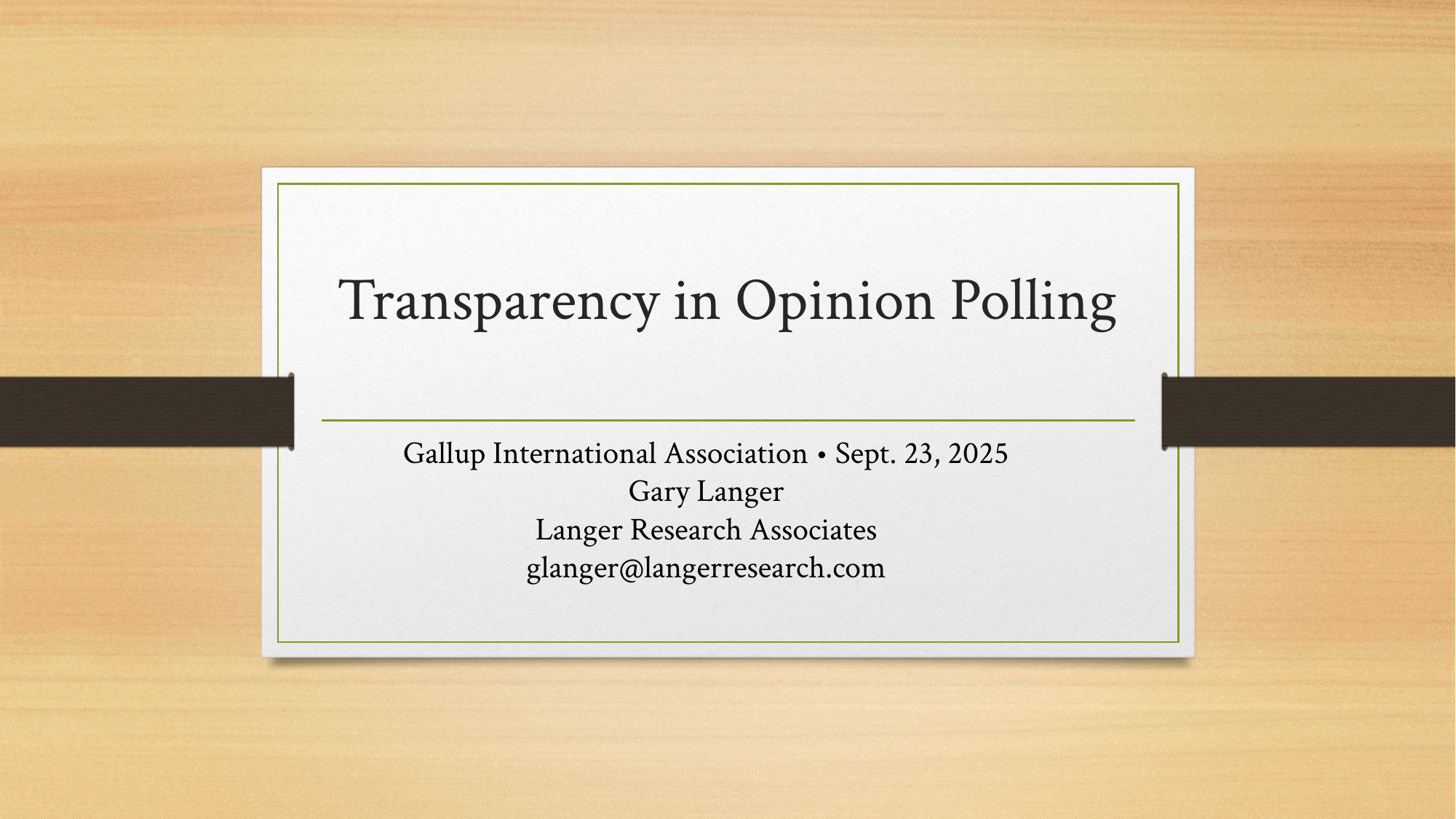

# Transparency in Opinion Polling
Gallup International Association • Sept. 23, 2025
Gary Langer
Langer Research Associates
glanger@langerresearch.com